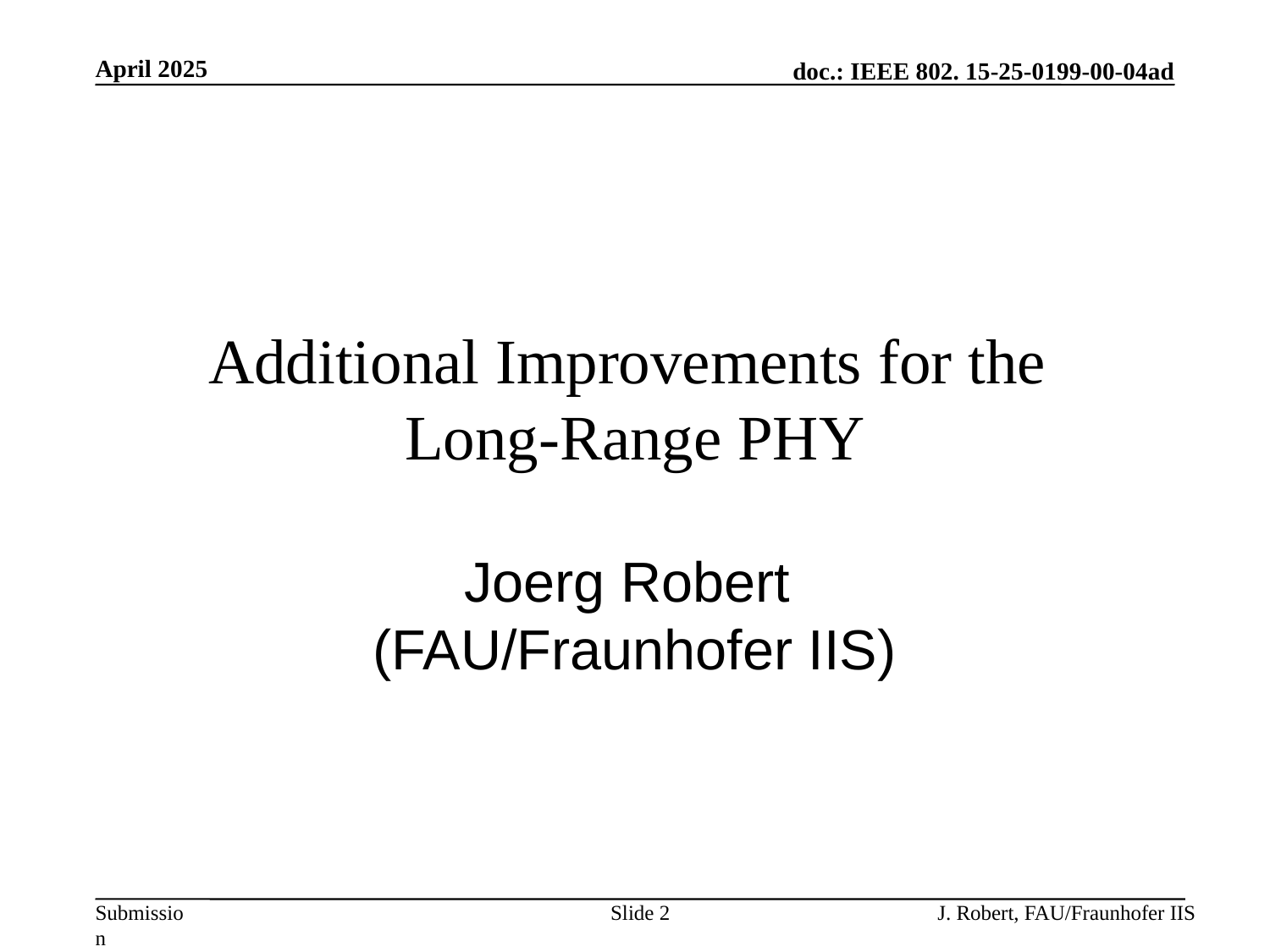

April 2025
# Additional Improvements for the Long-Range PHY
Joerg Robert
(FAU/Fraunhofer IIS)
Slide 2
J. Robert, FAU/Fraunhofer IIS